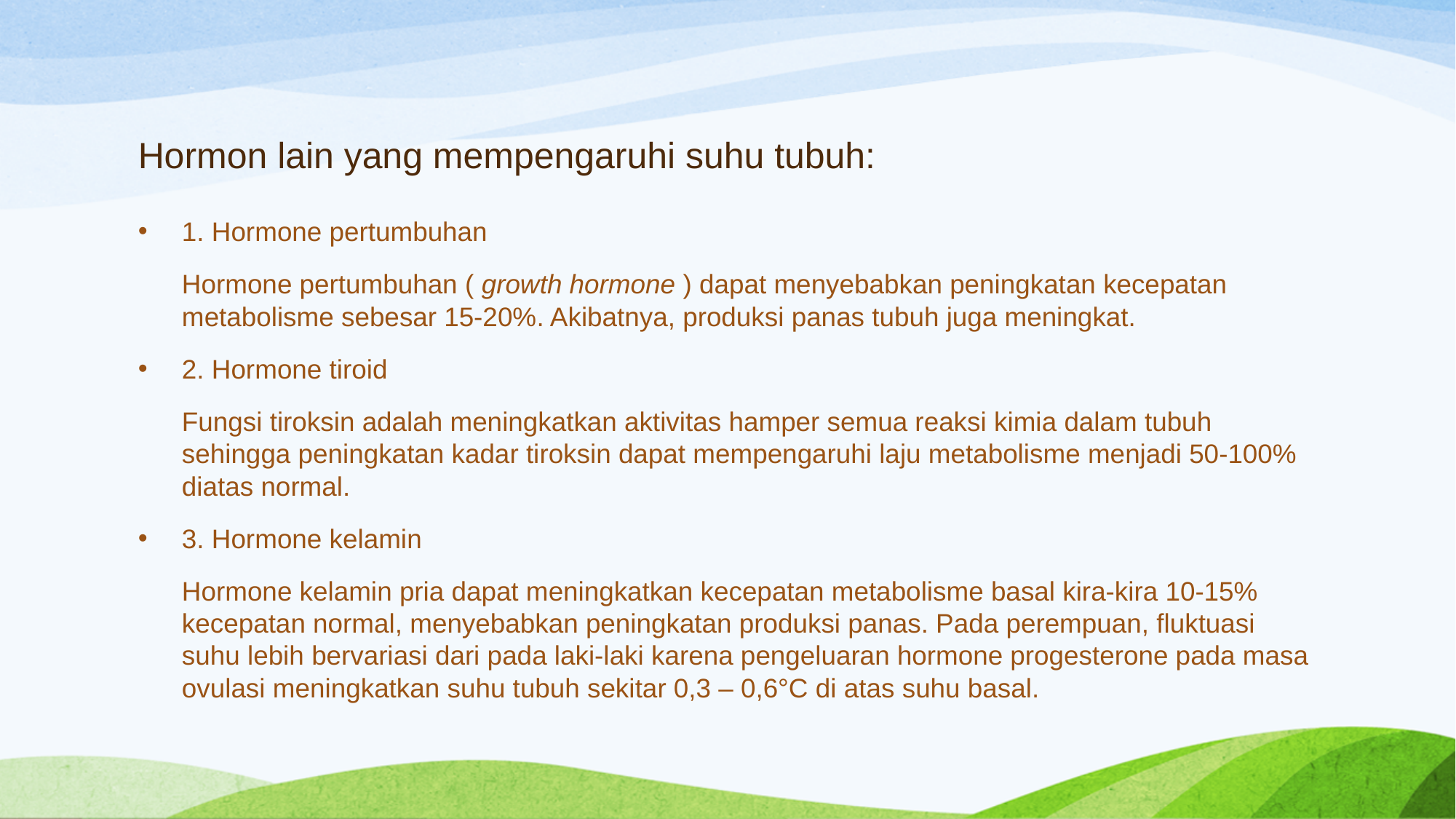

# Hormon lain yang mempengaruhi suhu tubuh:
1. Hormone pertumbuhan
	Hormone pertumbuhan ( growth hormone ) dapat menyebabkan peningkatan kecepatan metabolisme sebesar 15-20%. Akibatnya, produksi panas tubuh juga meningkat.
2. Hormone tiroid
	Fungsi tiroksin adalah meningkatkan aktivitas hamper semua reaksi kimia dalam tubuh sehingga peningkatan kadar tiroksin dapat mempengaruhi laju metabolisme menjadi 50-100% diatas normal.
3. Hormone kelamin
	Hormone kelamin pria dapat meningkatkan kecepatan metabolisme basal kira-kira 10-15% kecepatan normal, menyebabkan peningkatan produksi panas. Pada perempuan, fluktuasi suhu lebih bervariasi dari pada laki-laki karena pengeluaran hormone progesterone pada masa ovulasi meningkatkan suhu tubuh sekitar 0,3 – 0,6°C di atas suhu basal.